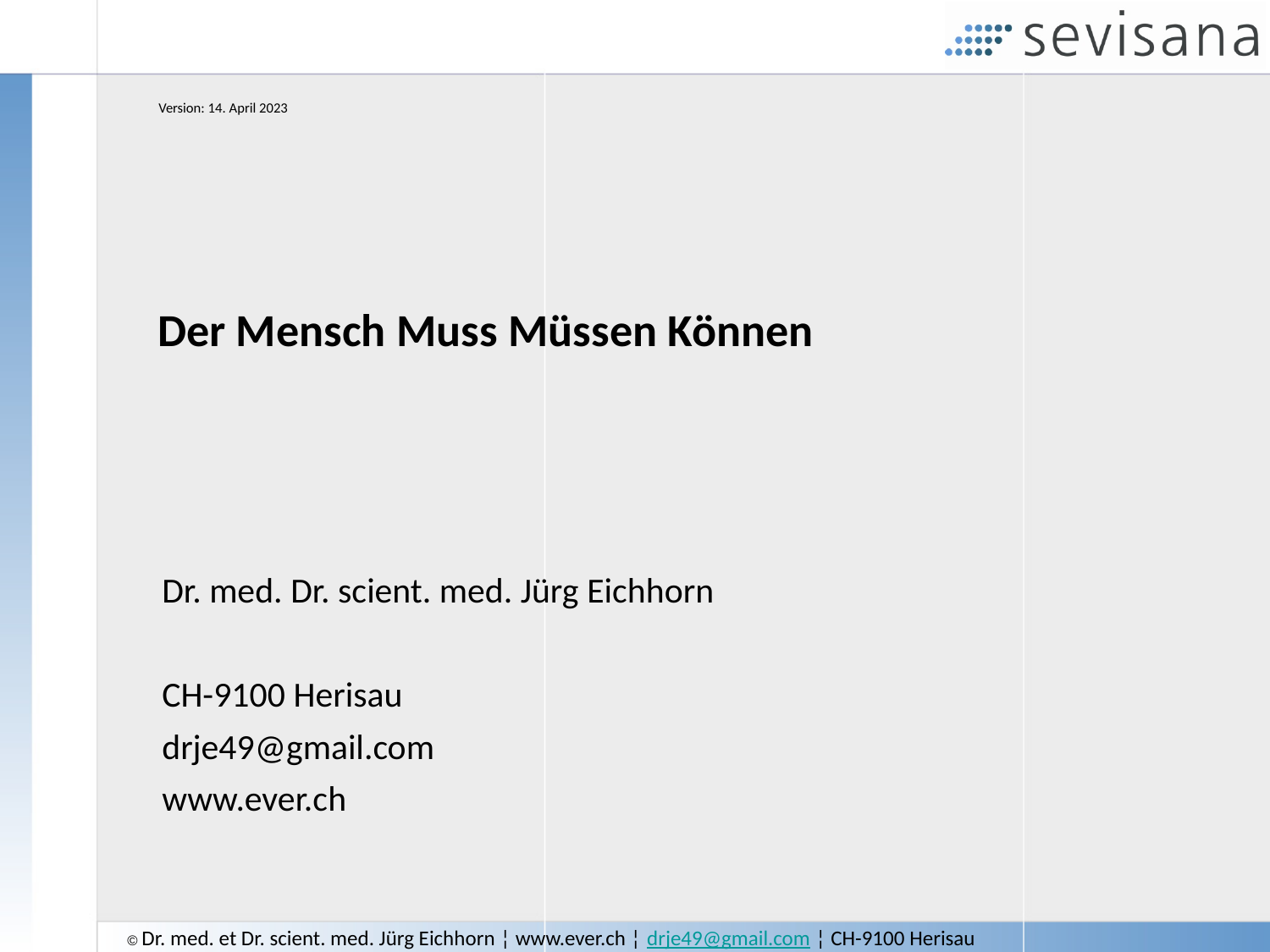

Version: 14. April 2023
# Der Mensch Muss Müssen Können
Dr. med. Dr. scient. med. Jürg Eichhorn

CH-9100 Herisau
drje49@gmail.com
www.ever.ch